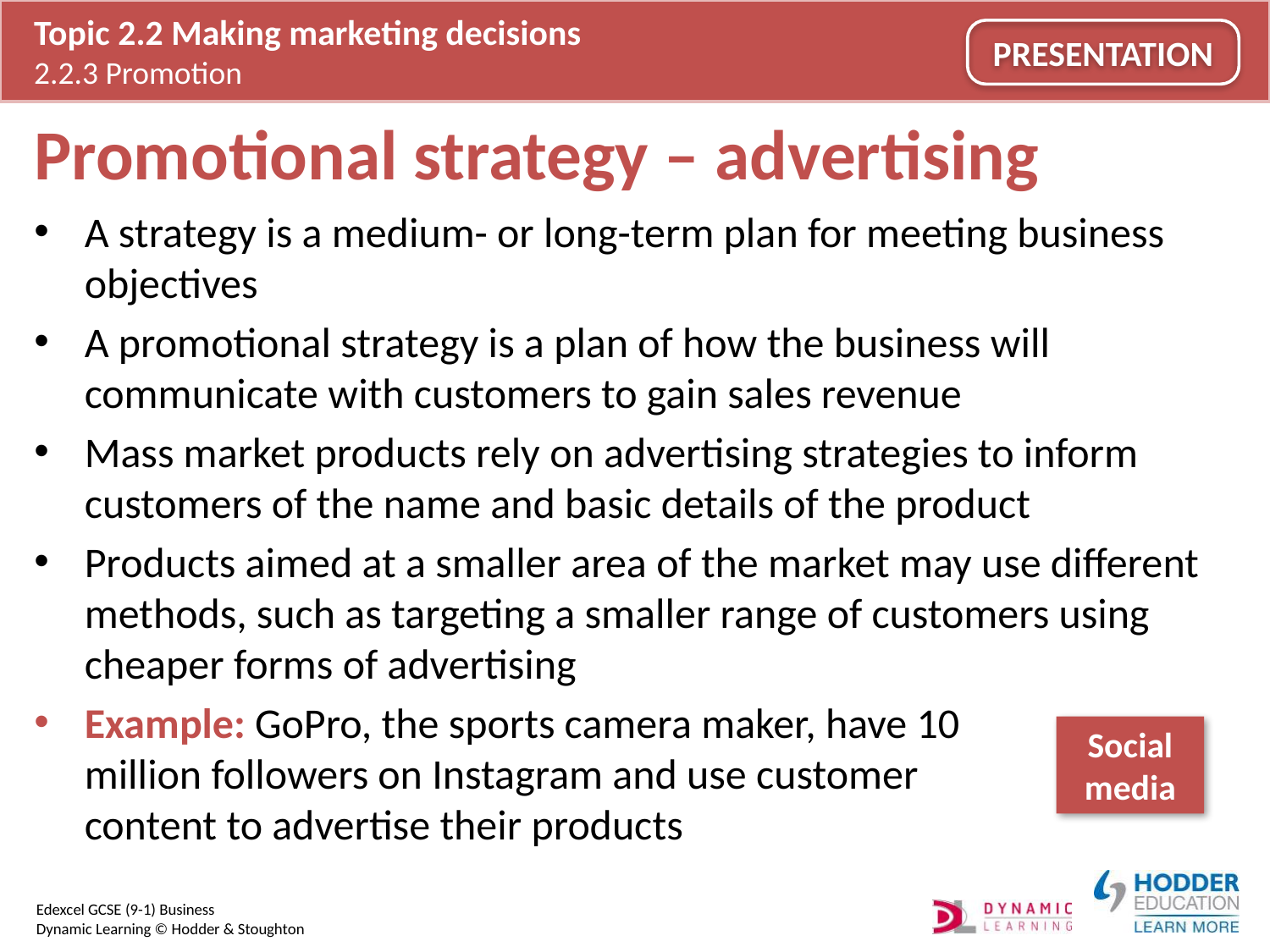

# Promotional strategy – advertising
A strategy is a medium- or long-term plan for meeting business objectives
A promotional strategy is a plan of how the business will communicate with customers to gain sales revenue
Mass market products rely on advertising strategies to inform customers of the name and basic details of the product
Products aimed at a smaller area of the market may use different methods, such as targeting a smaller range of customers using cheaper forms of advertising
Example: GoPro, the sports camera maker, have 10
million followers on Instagram and use customer
content to advertise their products
Social media